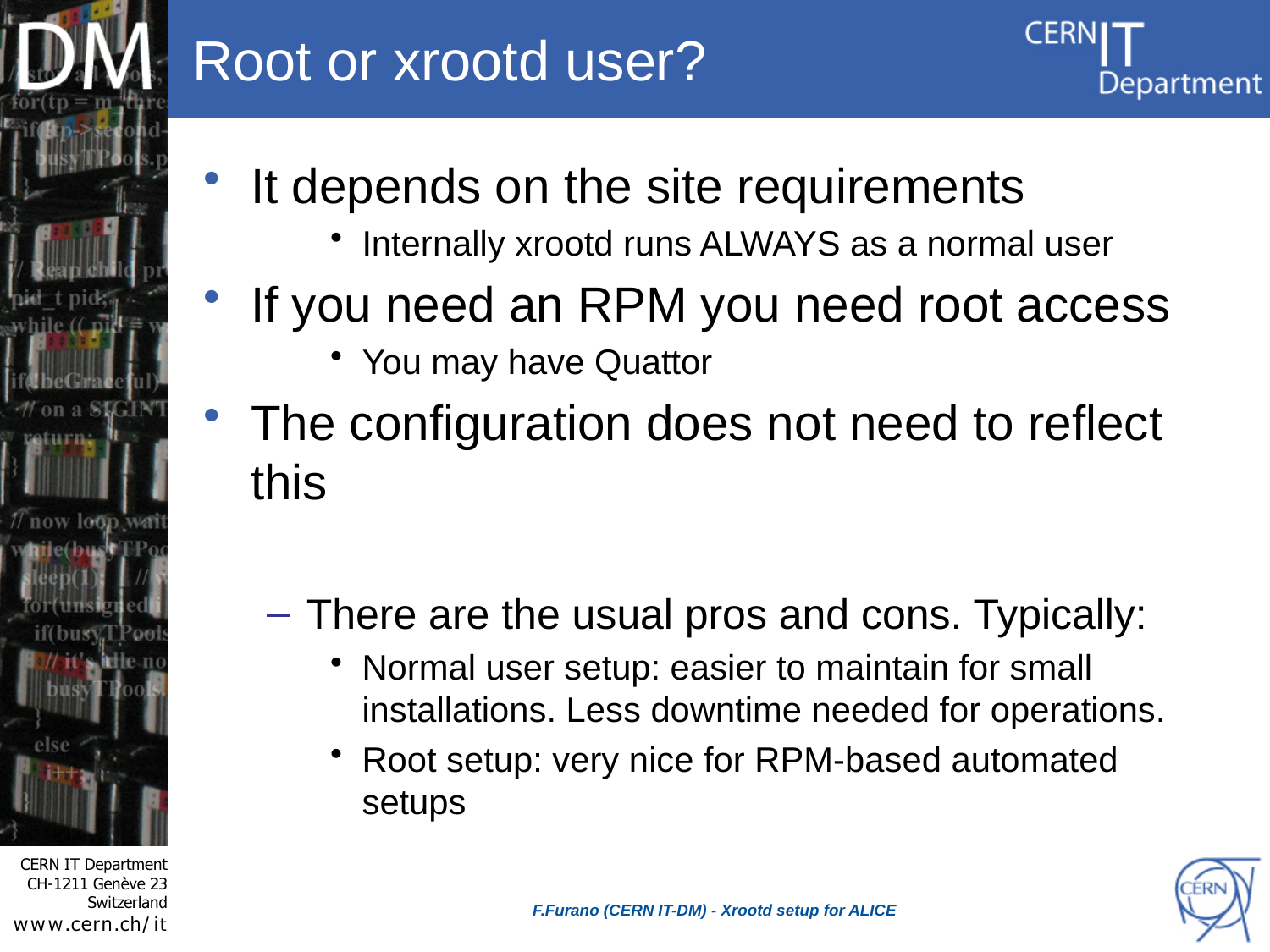

# Root or xrootd user?
It depends on the site requirements
Internally xrootd runs ALWAYS as a normal user
If you need an RPM you need root access
You may have Quattor
The configuration does not need to reflect this

There are the usual pros and cons. Typically:
Normal user setup: easier to maintain for small installations. Less downtime needed for operations.
Root setup: very nice for RPM-based automated setups
F.Furano (CERN IT-DM) - Xrootd setup for ALICE